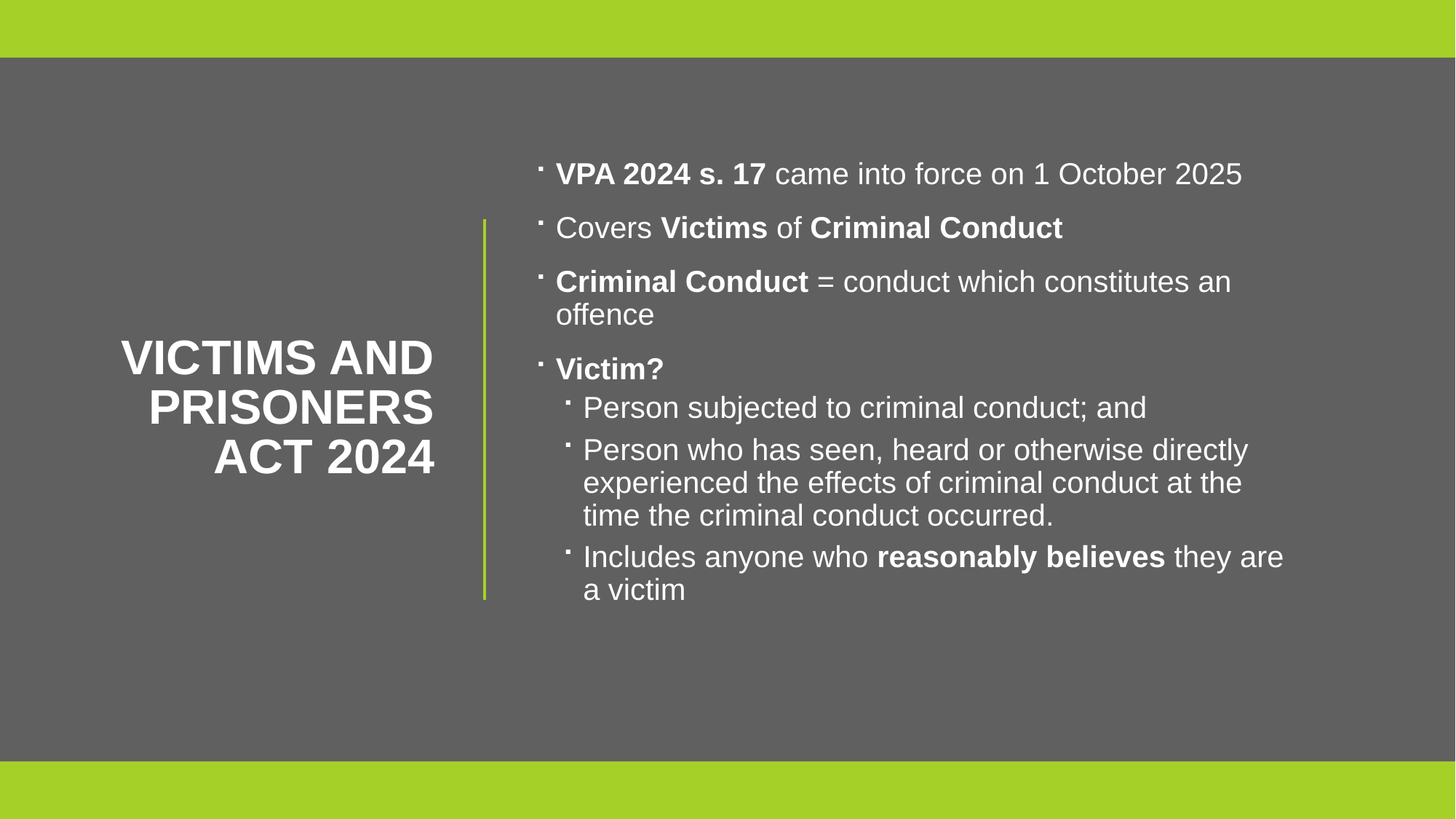

VPA 2024 s. 17 came into force on 1 October 2025
Covers Victims of Criminal Conduct
Criminal Conduct = conduct which constitutes an offence
Victim?
Person subjected to criminal conduct; and
Person who has seen, heard or otherwise directly experienced the effects of criminal conduct at the time the criminal conduct occurred.
Includes anyone who reasonably believes they are a victim

# Victims and Prisoners Act 2024